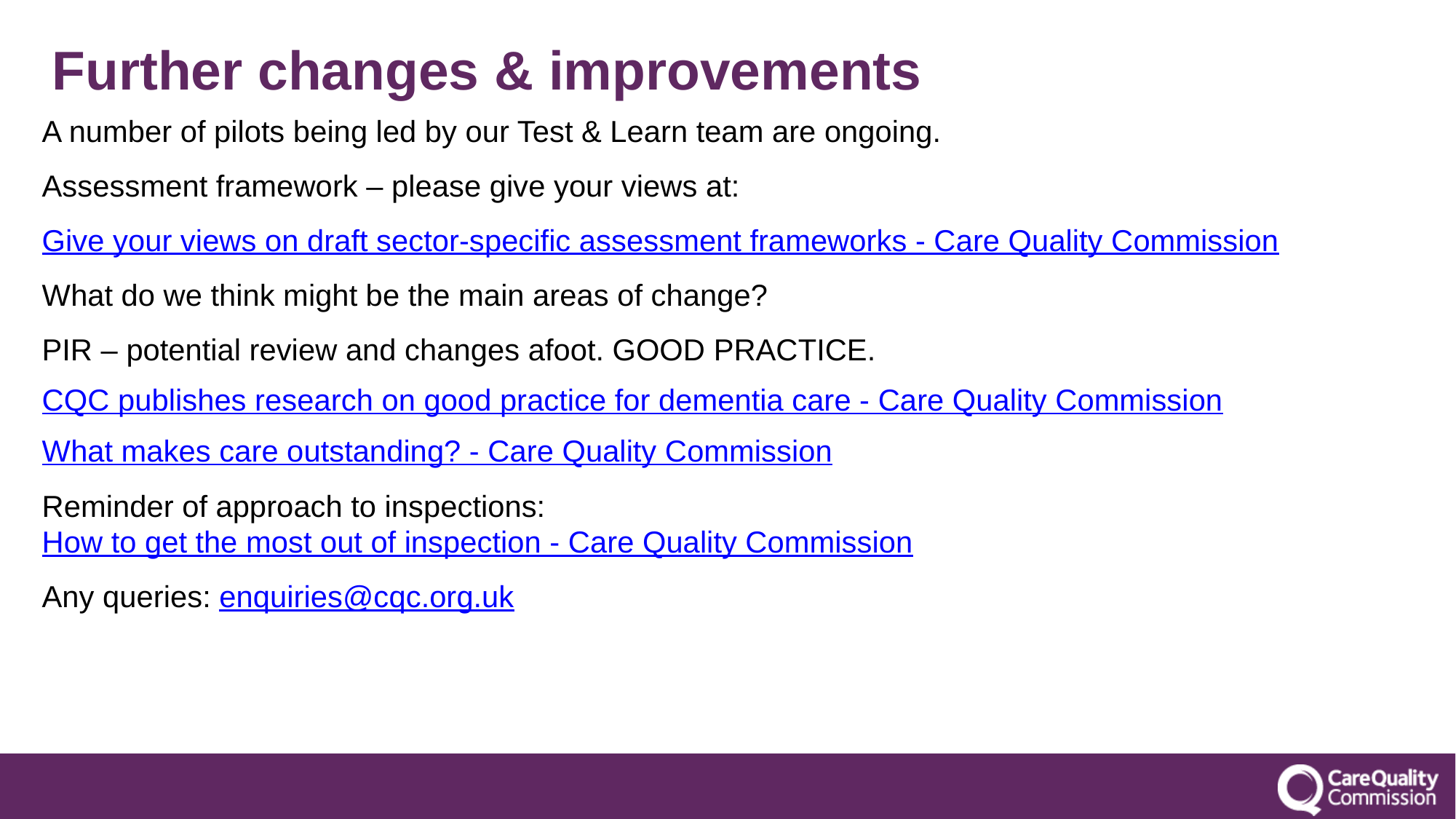

# Further changes & improvements
A number of pilots being led by our Test & Learn team are ongoing.
Assessment framework – please give your views at:
Give your views on draft sector-specific assessment frameworks - Care Quality Commission
What do we think might be the main areas of change?
PIR – potential review and changes afoot. GOOD PRACTICE.
CQC publishes research on good practice for dementia care - Care Quality Commission
What makes care outstanding? - Care Quality Commission
Reminder of approach to inspections: How to get the most out of inspection - Care Quality Commission
Any queries: enquiries@cqc.org.uk